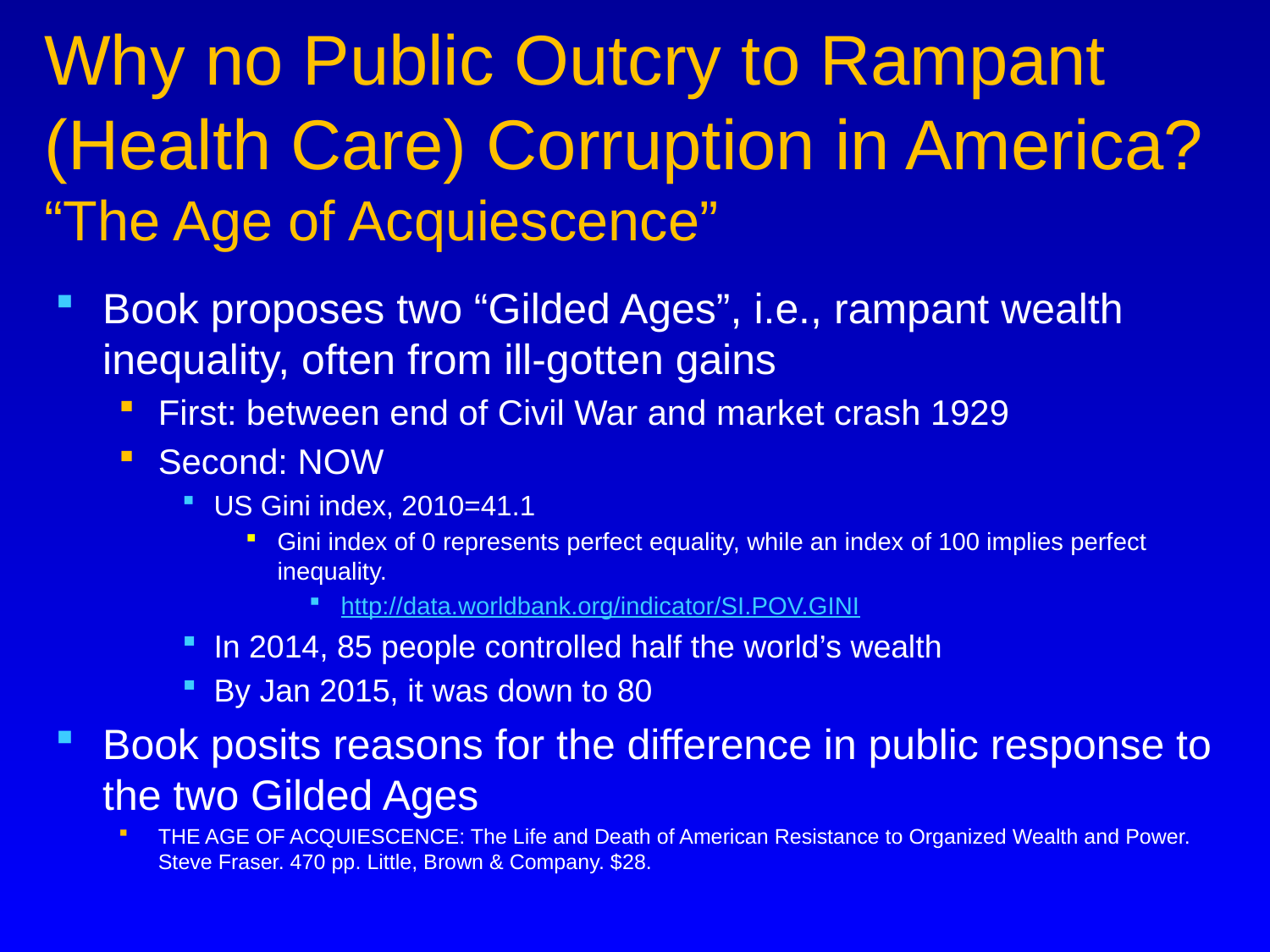

# Why no Public Outcry to Rampant (Health Care) Corruption in America? “The Age of Acquiescence”
Book proposes two “Gilded Ages”, i.e., rampant wealth inequality, often from ill-gotten gains
First: between end of Civil War and market crash 1929
Second: NOW
US Gini index, 2010=41.1
Gini index of 0 represents perfect equality, while an index of 100 implies perfect inequality.
http://data.worldbank.org/indicator/SI.POV.GINI
In 2014, 85 people controlled half the world’s wealth
By Jan 2015, it was down to 80
Book posits reasons for the difference in public response to the two Gilded Ages
THE AGE OF ACQUIESCENCE: The Life and Death of American Resistance to Organized Wealth and Power. Steve Fraser. 470 pp. Little, Brown & Company. $28.